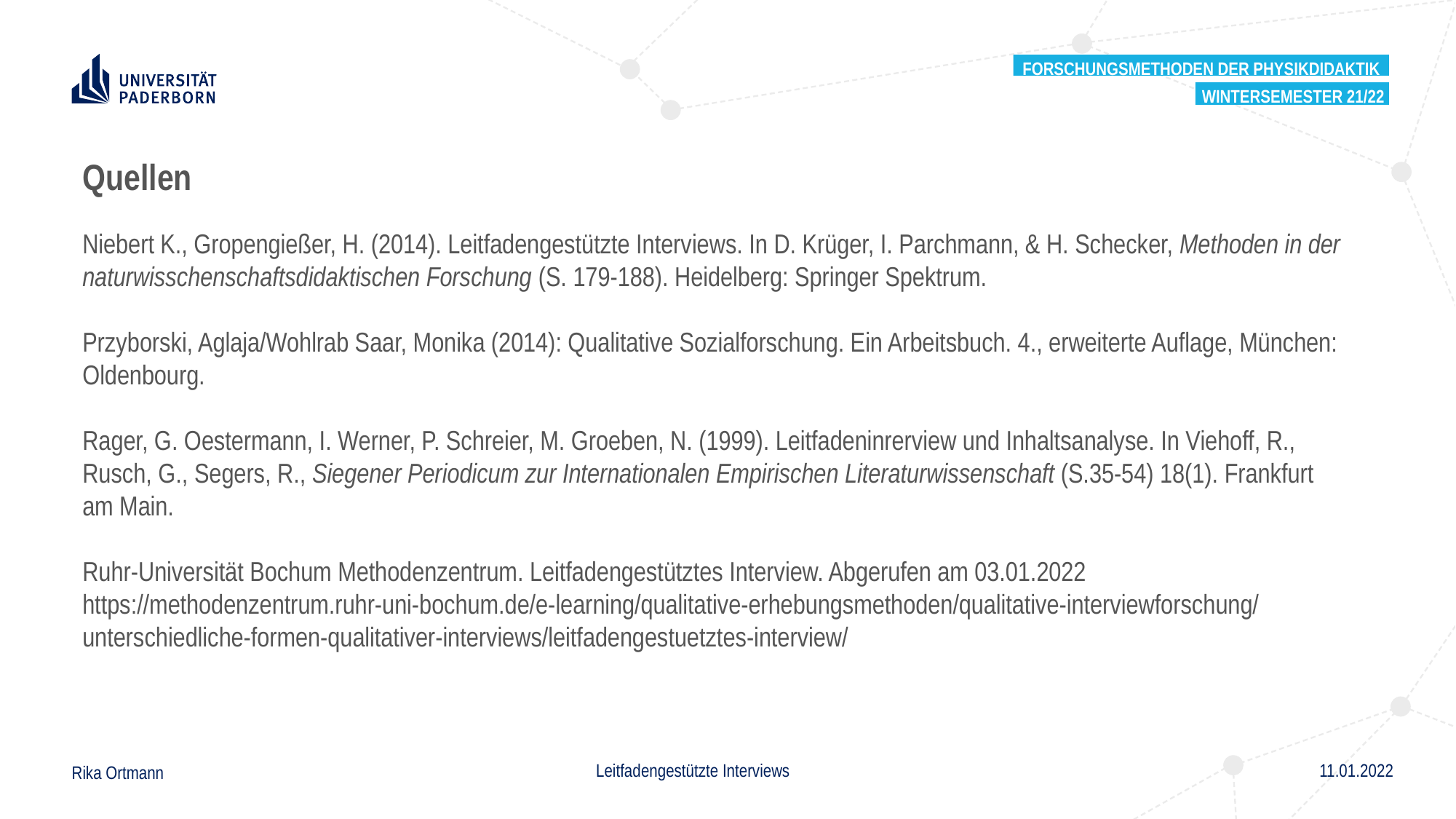

Forschungsmethoden der Physikdidaktik

Wintersemester 21/22
Quellen
Niebert K., Gropengießer, H. (2014). Leitfadengestützte Interviews. In D. Krüger, I. Parchmann, & H. Schecker, Methoden in der naturwisschenschaftsdidaktischen Forschung (S. 179-188). Heidelberg: Springer Spektrum.

Przyborski, Aglaja/Wohlrab Saar, Monika (2014): Qualitative Sozialforschung. Ein Arbeitsbuch. 4., erweiterte Auflage, München: Oldenbourg.

Rager, G. Oestermann, I. Werner, P. Schreier, M. Groeben, N. (1999). Leitfadeninrerview und Inhaltsanalyse. In Viehoff, R., Rusch, G., Segers, R., Siegener Periodicum zur Internationalen Empirischen Literaturwissenschaft (S.35-54) 18(1). Frankfurt am Main.

Ruhr-Universität Bochum Methodenzentrum. Leitfadengestütztes Interview. Abgerufen am 03.01.2022
https://methodenzentrum.ruhr-uni-bochum.de/e-learning/qualitative-erhebungsmethoden/qualitative-interviewforschung/unterschiedliche-formen-qualitativer-interviews/leitfadengestuetztes-interview/
Leitfadengestützte Interviews
11.01.2022
Rika Ortmann